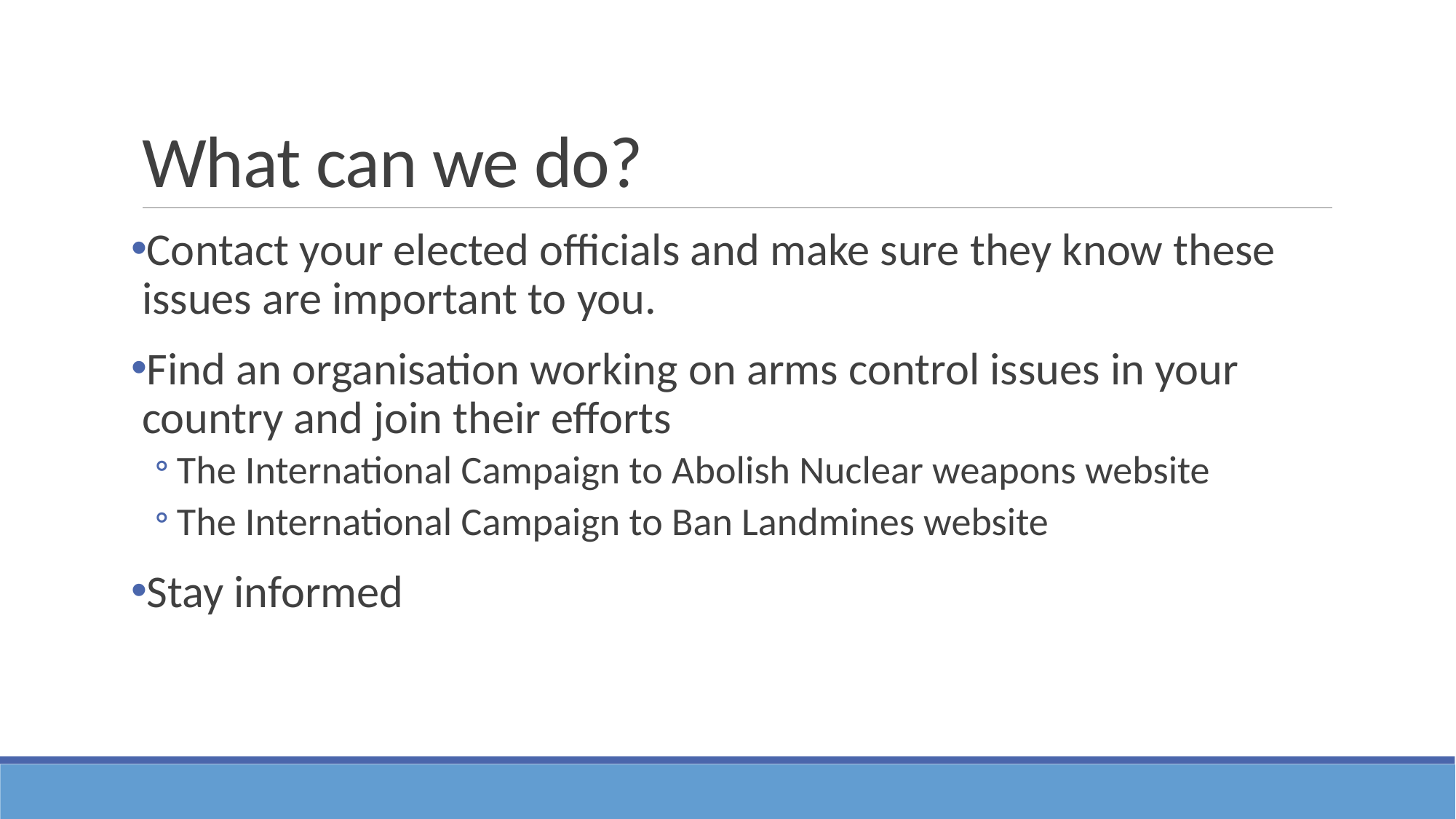

# What can we do?
Contact your elected officials and make sure they know these issues are important to you.
Find an organisation working on arms control issues in your country and join their efforts
The International Campaign to Abolish Nuclear weapons website
The International Campaign to Ban Landmines website
Stay informed